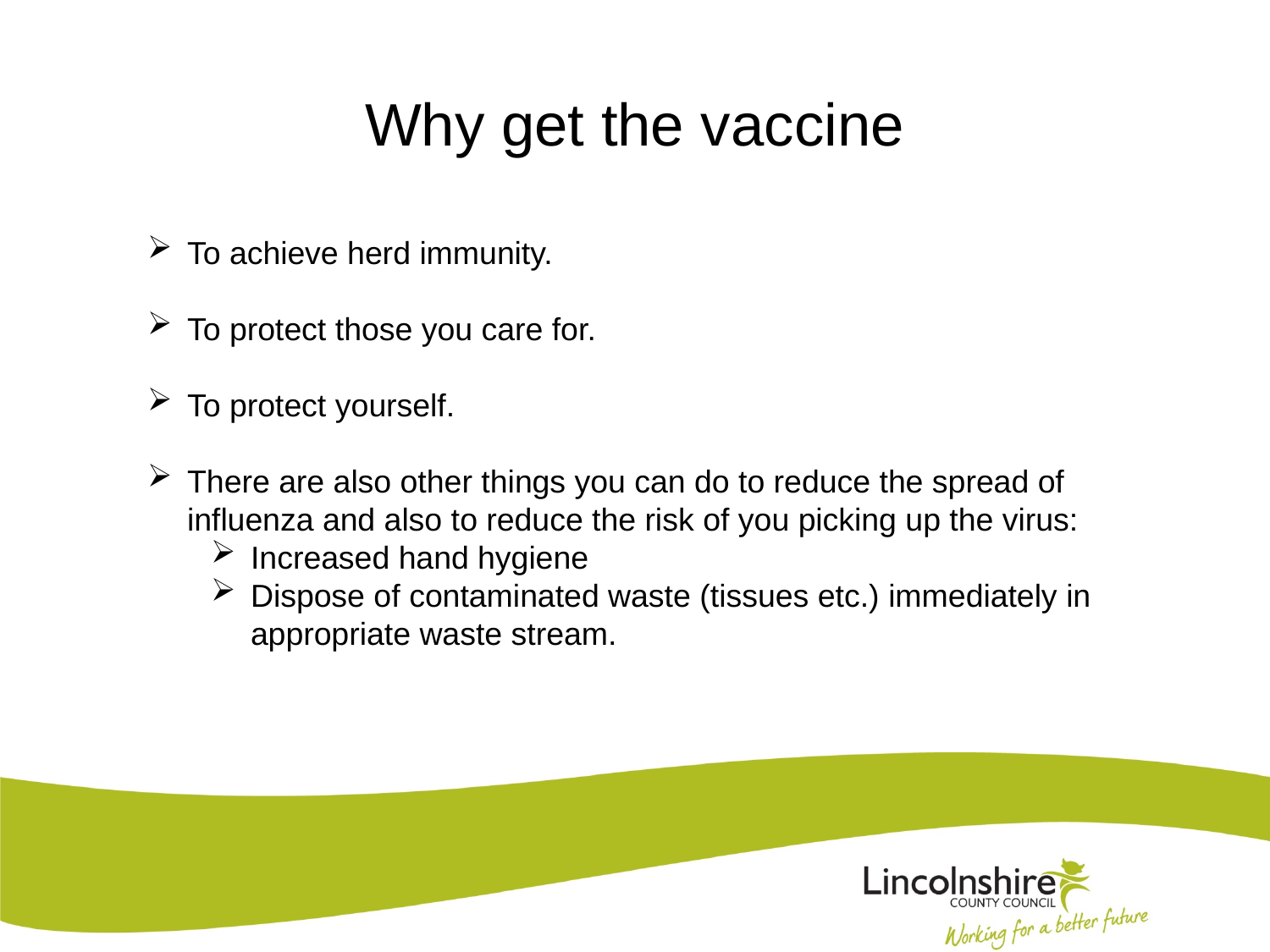

# Why get the vaccine
To achieve herd immunity.

To protect those you care for.

To protect yourself.

There are also other things you can do to reduce the spread of influenza and also to reduce the risk of you picking up the virus:
Increased hand hygiene
Dispose of contaminated waste (tissues etc.) immediately in appropriate waste stream.